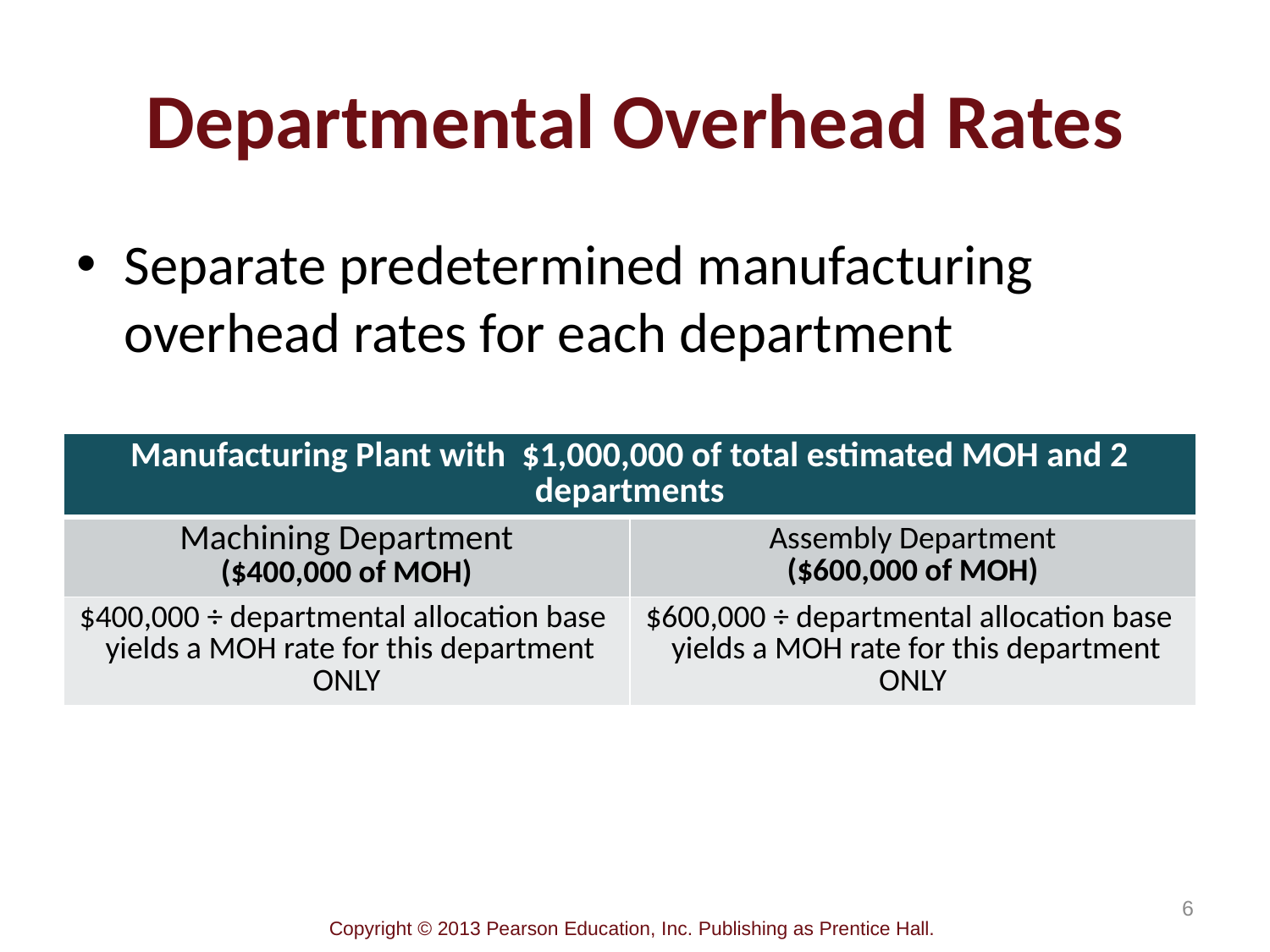

# Departmental Overhead Rates
Separate predetermined manufacturing overhead rates for each department

| Manufacturing Plant with $1,000,000 of total estimated MOH and 2 departments |  |
| --- | --- |
| Machining Department ($400,000 of MOH) | Assembly Department ($600,000 of MOH) |
| $400,000 ÷ departmental allocation base yields a MOH rate for this department ONLY | $600,000 ÷ departmental allocation base yields a MOH rate for this department ONLY |
6